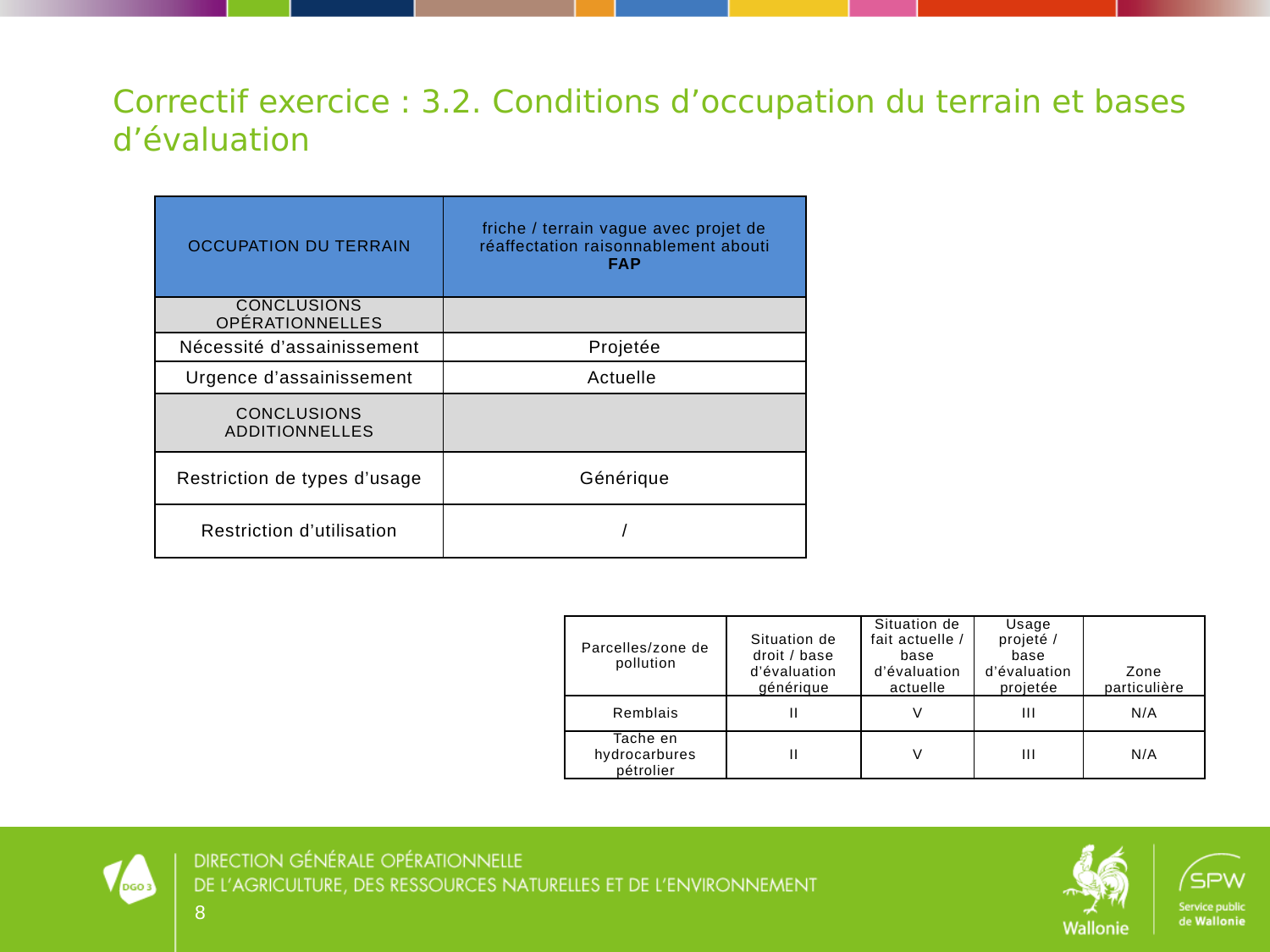

# Correctif exercice : 3.2. Conditions d’occupation du terrain et bases d’évaluation
| OCCUPATION DU TERRAIN | friche / terrain vague avec projet de réaffectation raisonnablement abouti FAP |
| --- | --- |
| CONCLUSIONS OPÉRATIONNELLES |  |
| Nécessité d’assainissement | Projetée |
| Urgence d’assainissement | Actuelle |
| CONCLUSIONS ADDITIONNELLES |  |
| Restriction de types d’usage | Générique |
| Restriction d’utilisation | / |
| Parcelles/zone de pollution | Situation de droit / base d’évaluation générique | Situation de fait actuelle / base d’évaluation actuelle | Usage projeté / base d’évaluation projetée | Zone particulière |
| --- | --- | --- | --- | --- |
| Remblais | II | V | III | N/A |
| Tache en hydrocarbures pétrolier | II | V | III | N/A |
8